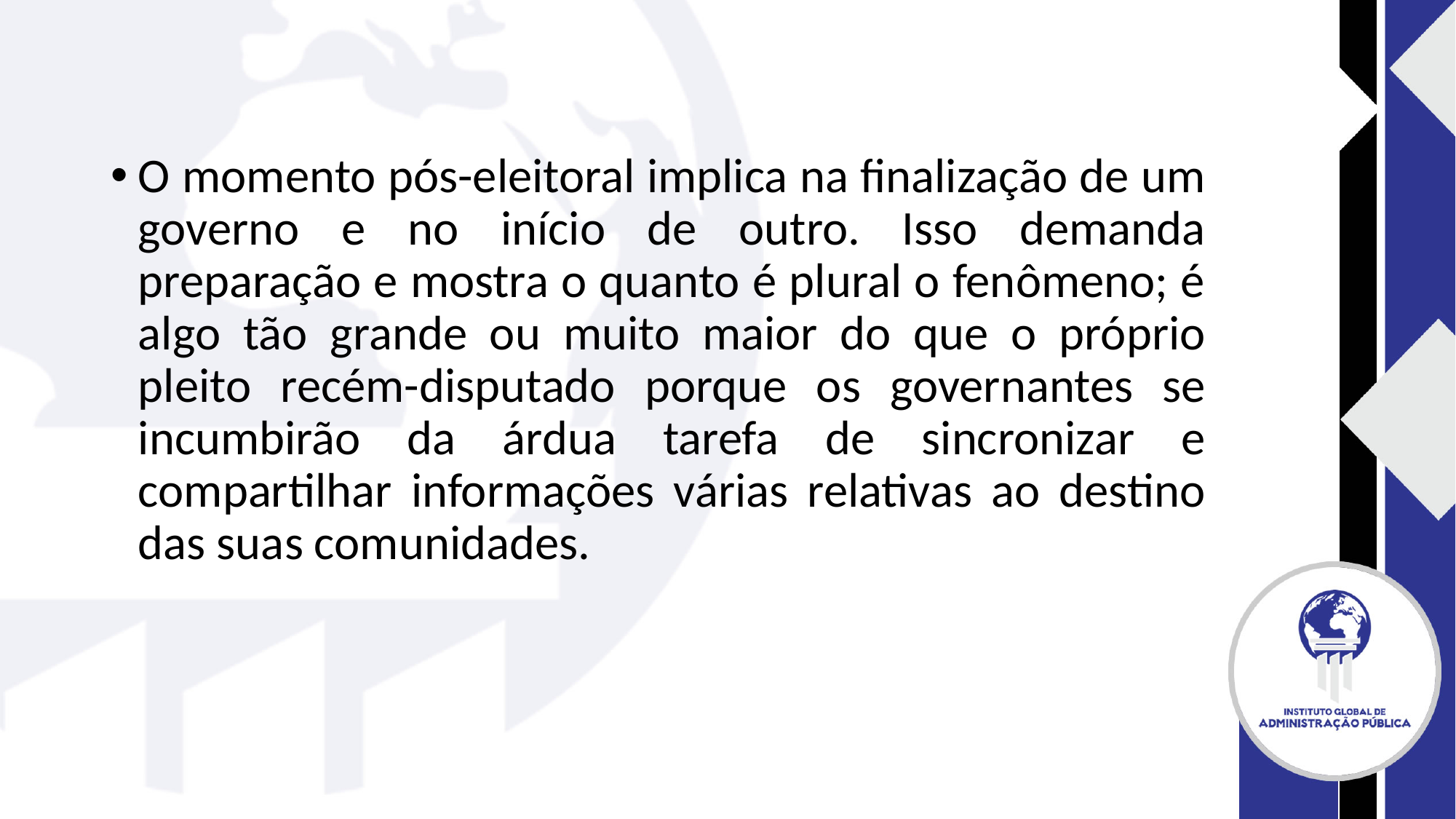

#
O momento pós-eleitoral implica na finalização de um governo e no início de outro. Isso demanda preparação e mostra o quanto é plural o fenômeno; é algo tão grande ou muito maior do que o próprio pleito recém-disputado porque os governantes se incumbirão da árdua tarefa de sincronizar e compartilhar informações várias relativas ao destino das suas comunidades.